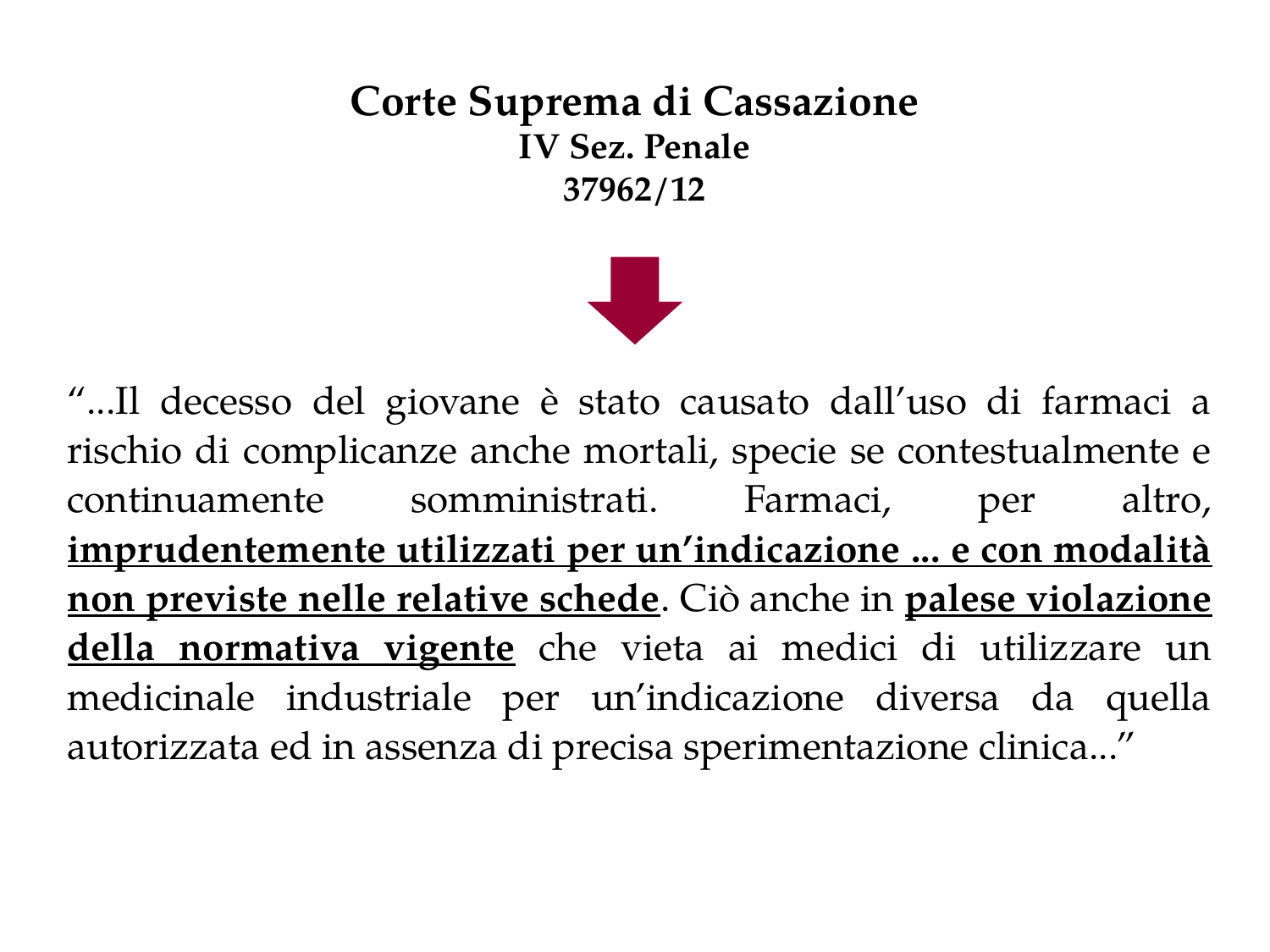

Corte Suprema di Cassazione
IV Sez. Penale
37962/12

“...Il decesso del giovane è stato causato dall’uso di farmaci a rischio di complicanze anche mortali, specie se contestualmente e continuamente somministrati. Farmaci, per altro, imprudentemente utilizzati per un’indicazione ... e con modalità non previste nelle relative schede. Ciò anche in palese violazione della normativa vigente che vieta ai medici di utilizzare un medicinale industriale per un’indicazione diversa da quella autorizzata ed in assenza di precisa sperimentazione clinica...”